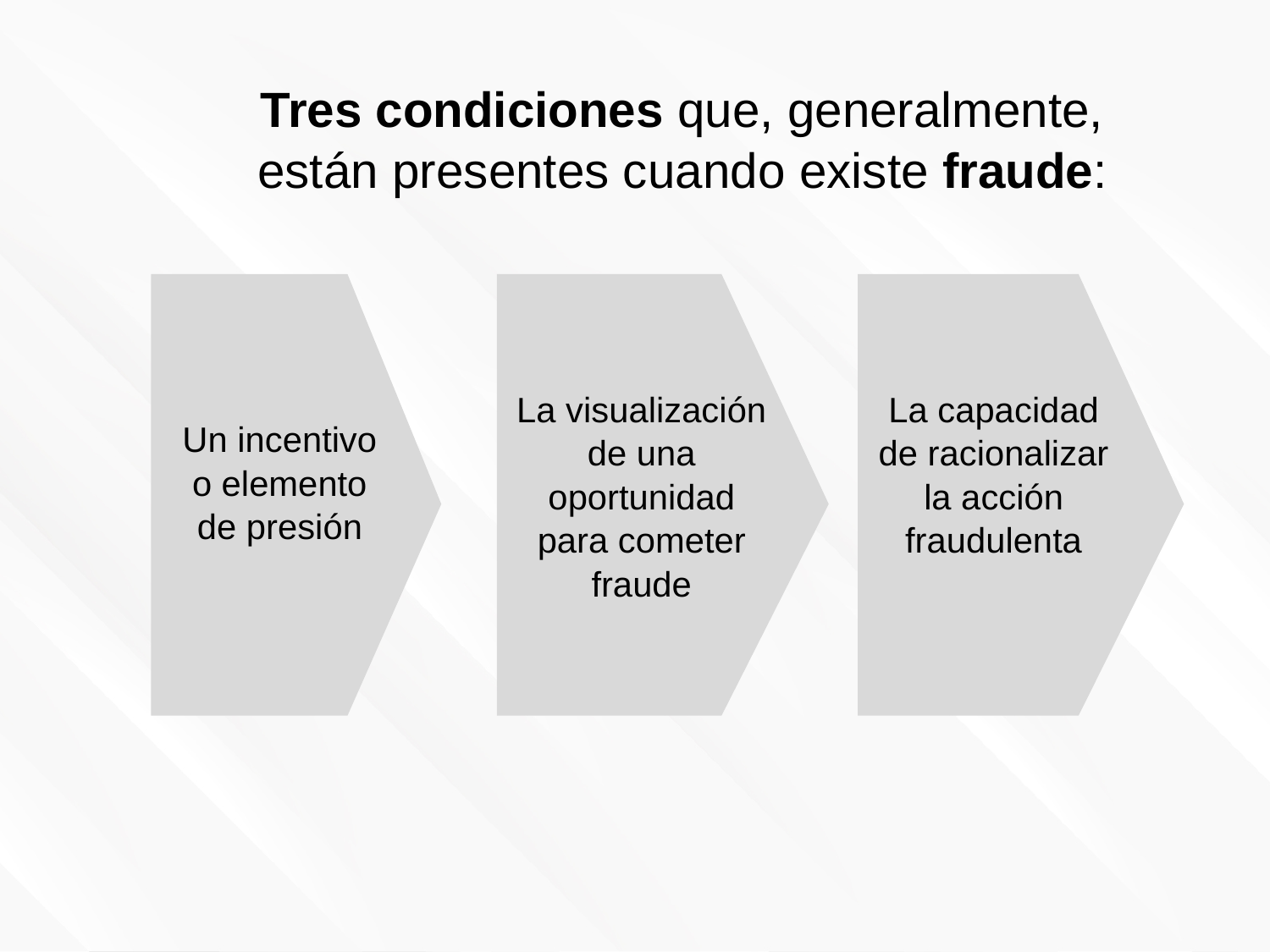

Tres condiciones que, generalmente, están presentes cuando existe fraude:

La visualización de una oportunidad para cometer fraude
La capacidad de racionalizar la acción fraudulenta
Un incentivo o elemento de presión